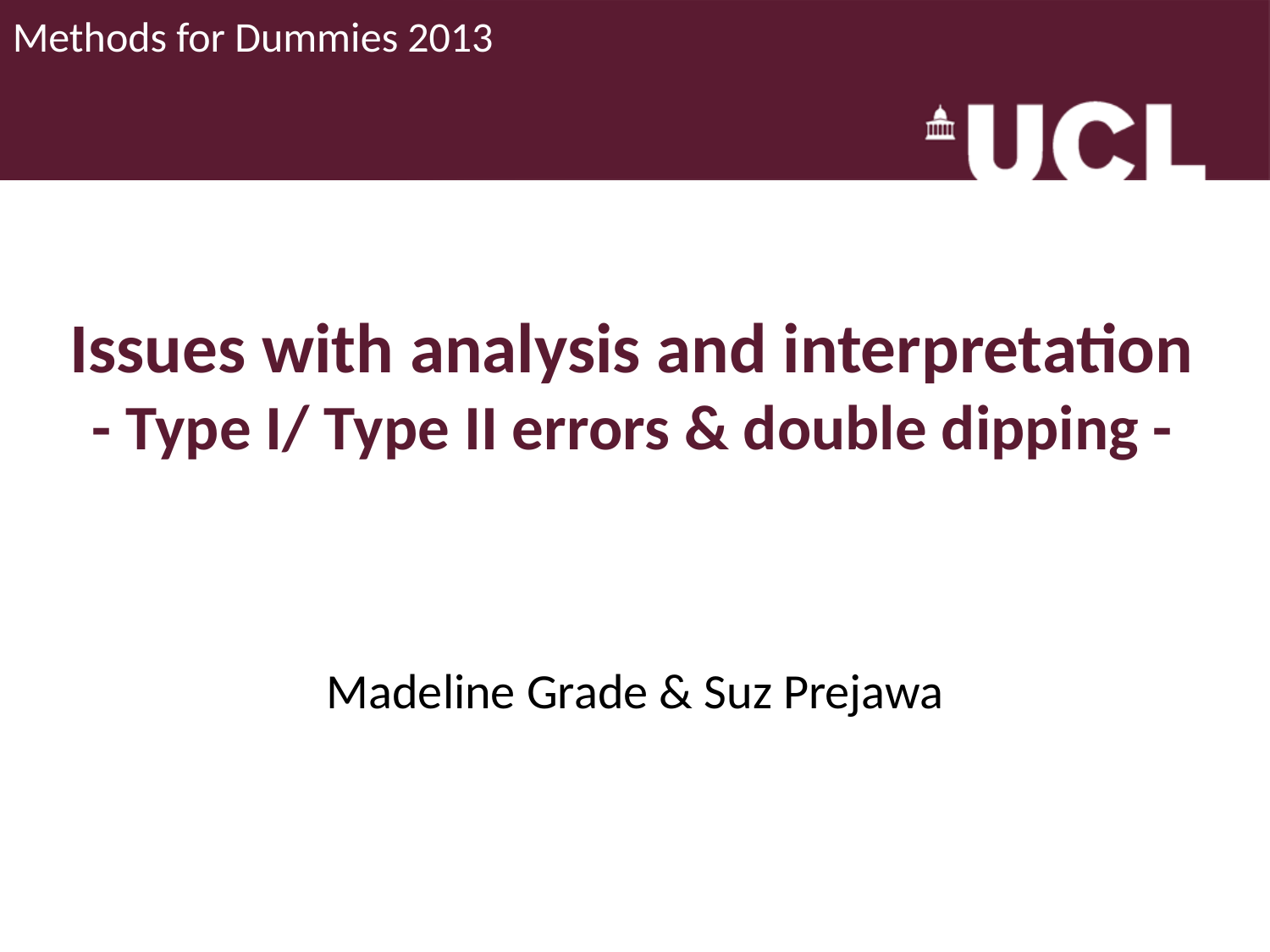

Methods for Dummies 2013
Issues with analysis and interpretation
- Type I/ Type II errors & double dipping -
Madeline Grade & Suz Prejawa